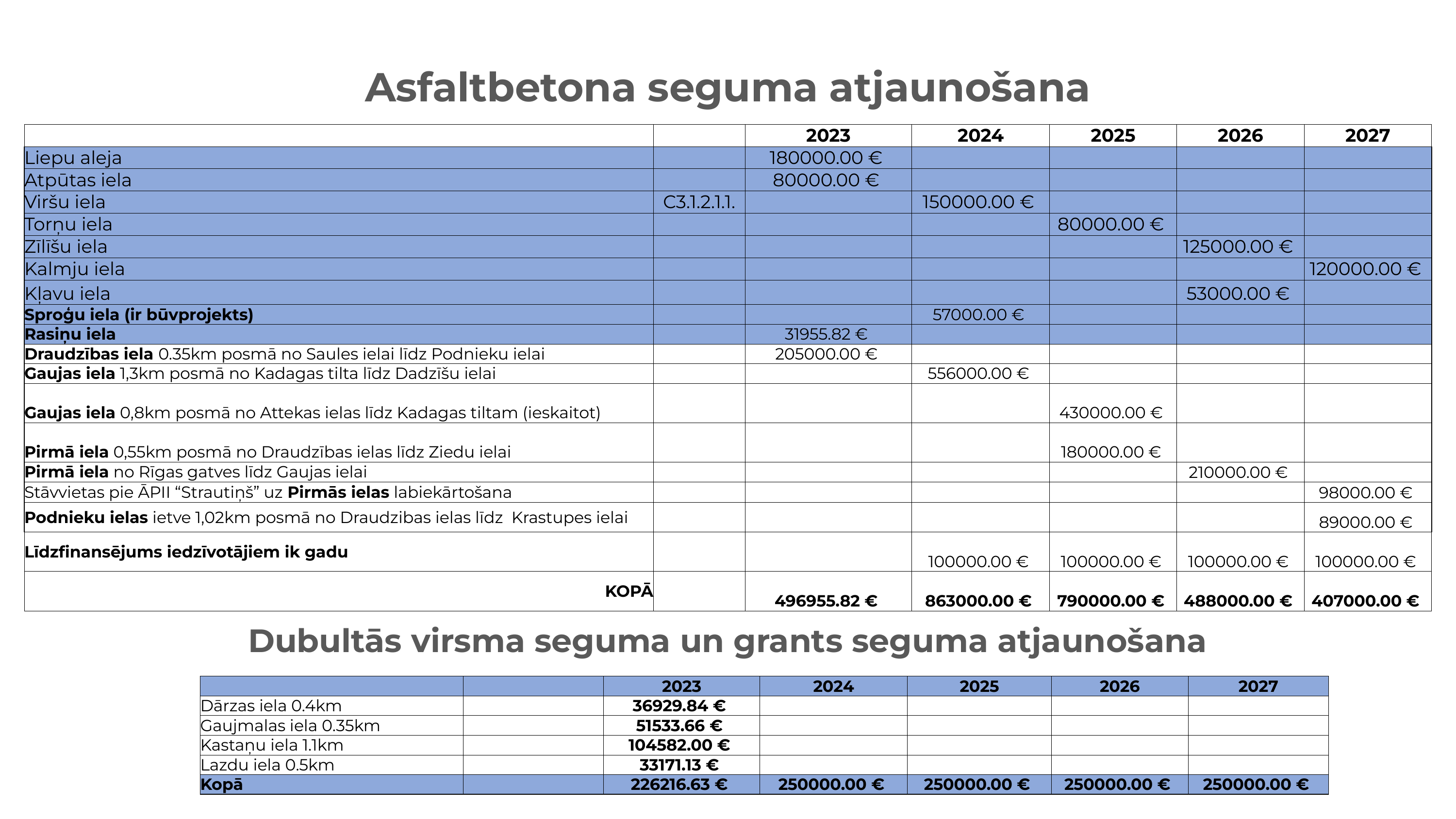

# Asfaltbetona seguma atjaunošana
|  |  | 2023 | 2024 | 2025 | 2026 | 2027 |
| --- | --- | --- | --- | --- | --- | --- |
| Liepu aleja |  | 180000.00 € |  |  |  |  |
| Atpūtas iela |  | 80000.00 € |  |  |  |  |
| Viršu iela | C3.1.2.1.1. |  | 150000.00 € |  |  |  |
| Torņu iela |  |  |  | 80000.00 € |  |  |
| Zīlīšu iela |  |  |  |  | 125000.00 € |  |
| Kalmju iela |  |  |  |  |  | 120000.00 € |
| Kļavu iela |  |  |  |  | 53000.00 € |  |
| Sproģu iela (ir būvprojekts) |  |  | 57000.00 € |  |  |  |
| Rasiņu iela |  | 31955.82 € |  |  |  |  |
| Draudzības iela 0.35km posmā no Saules ielai līdz Podnieku ielai |  | 205000.00 € |  |  |  |  |
| Gaujas iela 1,3km posmā no Kadagas tilta līdz Dadzīšu ielai |  |  | 556000.00 € |  |  |  |
| Gaujas iela 0,8km posmā no Attekas ielas līdz Kadagas tiltam (ieskaitot) |  |  |  | 430000.00 € |  |  |
| Pirmā iela 0,55km posmā no Draudzības ielas līdz Ziedu ielai |  |  |  | 180000.00 € |  |  |
| Pirmā iela no Rīgas gatves līdz Gaujas ielai |  |  |  |  | 210000.00 € |  |
| Stāvvietas pie ĀPII “Strautiņš” uz Pirmās ielas labiekārtošana |  |  |  |  |  | 98000.00 € |
| Podnieku ielas ietve 1,02km posmā no Draudzibas ielas līdz Krastupes ielai |  |  |  |  |  | 89000.00 € |
| Līdzfinansējums iedzīvotājiem ik gadu |  |  | 100000.00 € | 100000.00 € | 100000.00 € | 100000.00 € |
| KOPĀ |  | 496955.82 € | 863000.00 € | 790000.00 € | 488000.00 € | 407000.00 € |
Dubultās virsma seguma un grants seguma atjaunošana
|  |  | 2023 | 2024 | 2025 | 2026 | 2027 |
| --- | --- | --- | --- | --- | --- | --- |
| Dārzas iela 0.4km |  | 36929.84 € |  |  |  |  |
| Gaujmalas iela 0.35km |  | 51533.66 € |  |  |  |  |
| Kastaņu iela 1.1km |  | 104582.00 € |  |  |  |  |
| Lazdu iela 0.5km |  | 33171.13 € |  |  |  |  |
| Kopā |  | 226216.63 € | 250000.00 € | 250000.00 € | 250000.00 € | 250000.00 € |